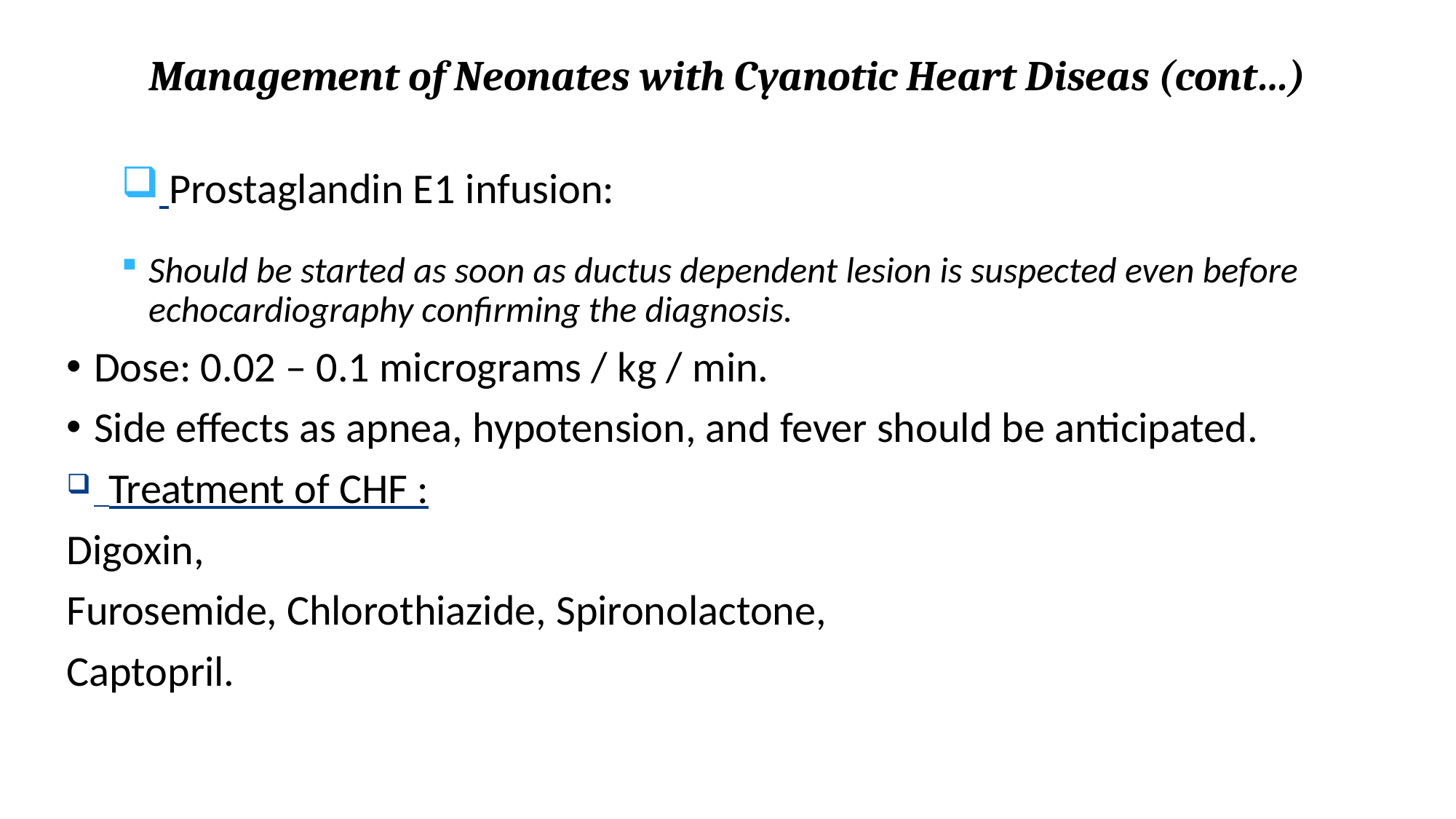

# Management of Neonates with Cyanotic Heart Diseas (cont…)
 Prostaglandin E1 infusion:
Should be started as soon as ductus dependent lesion is suspected even before echocardiography confirming the diagnosis.
Dose: 0.02 – 0.1 micrograms / kg / min.
Side effects as apnea, hypotension, and fever should be anticipated.
  Treatment of CHF :
Digoxin,
Furosemide, Chlorothiazide, Spironolactone,
Captopril.